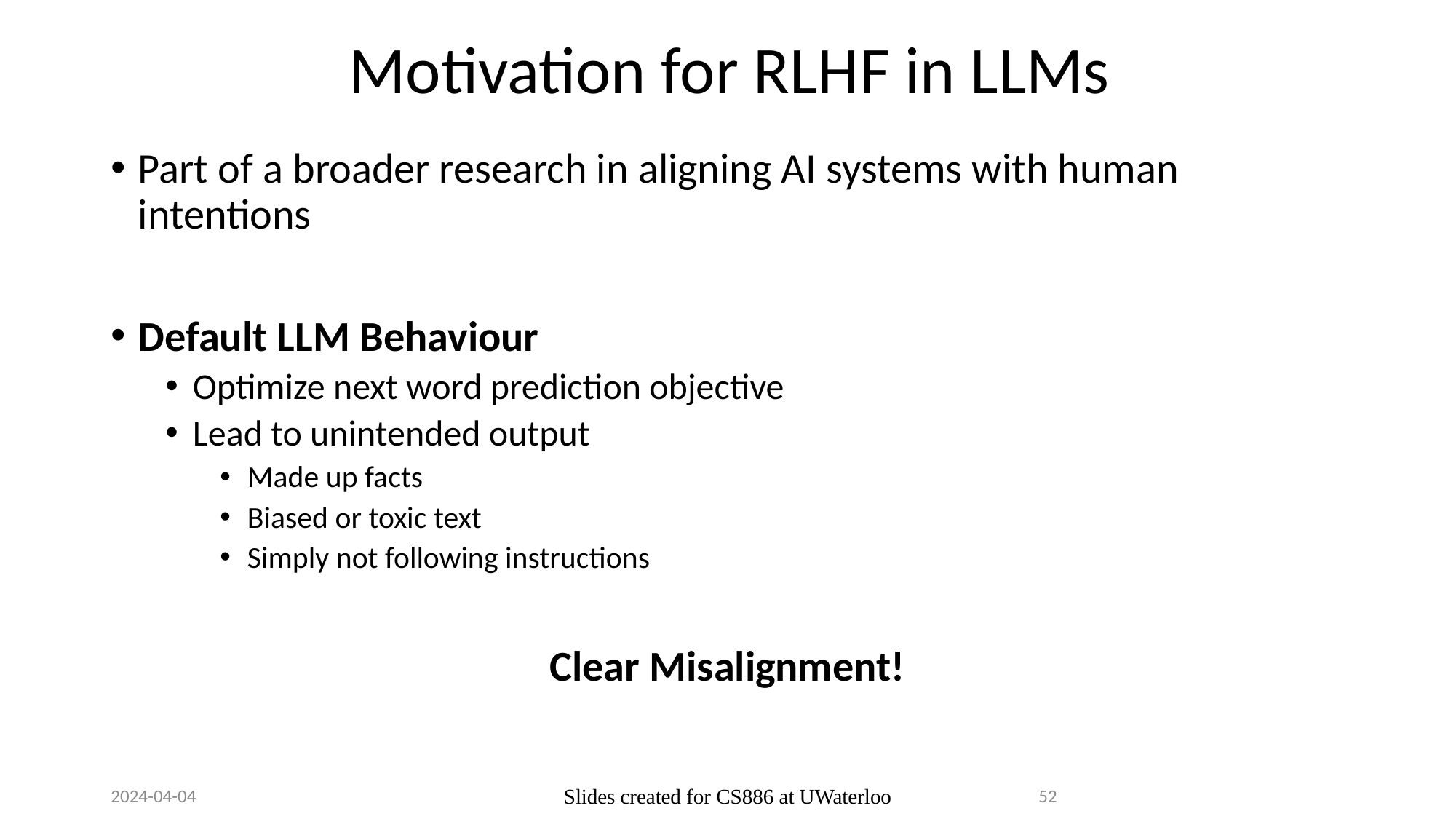

# Motivation for RLHF in LLMs
Part of a broader research in aligning AI systems with human intentions

Default LLM Behaviour
Optimize next word prediction objective
Lead to unintended output
Made up facts
Biased or toxic text
Simply not following instructions

Clear Misalignment!

2024-04-04
Slides created for CS886 at UWaterloo
52